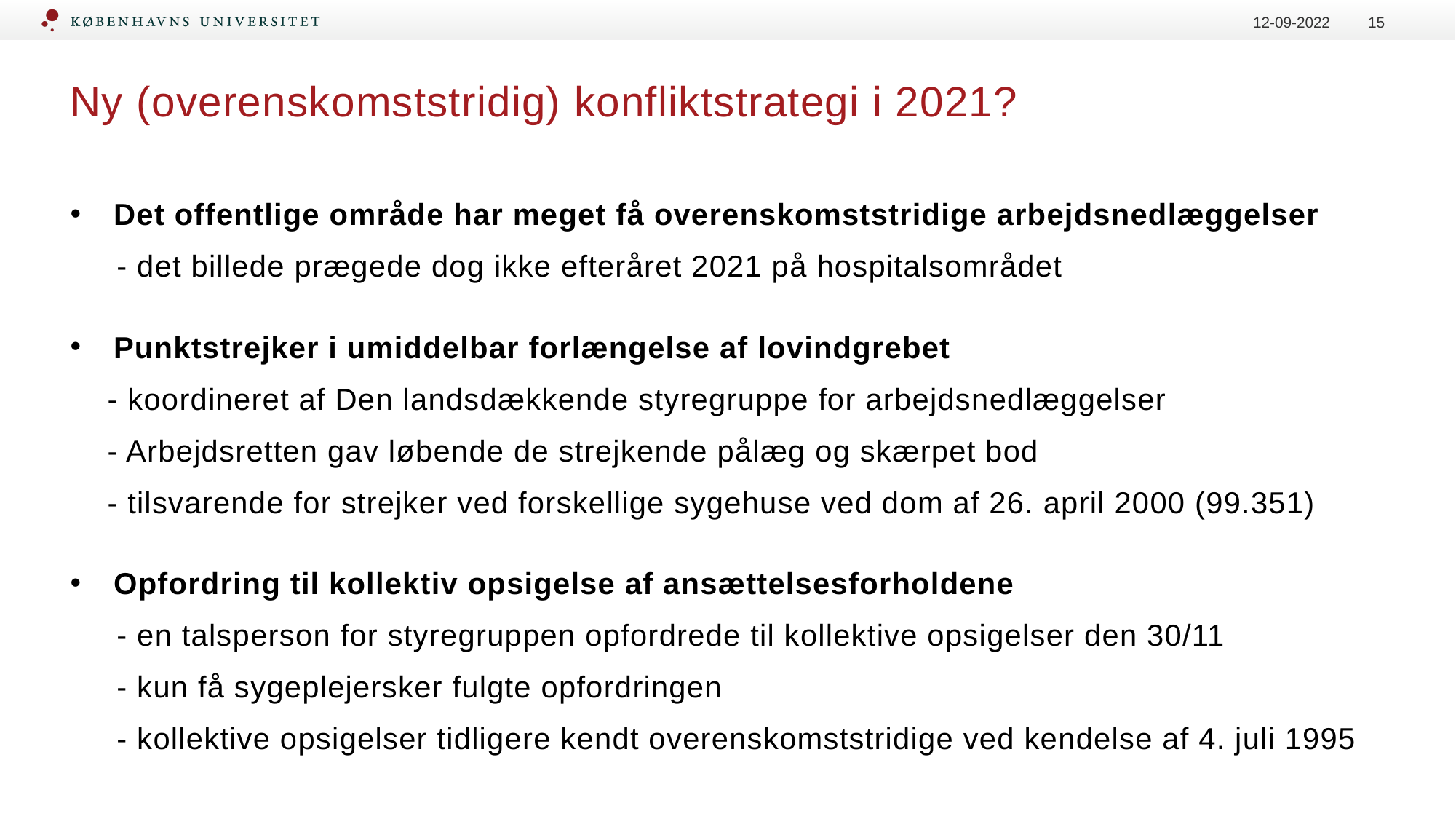

12-09-2022
15
# Ny (overenskomststridig) konfliktstrategi i 2021?
Det offentlige område har meget få overenskomststridige arbejdsnedlæggelser
     - det billede prægede dog ikke efteråret 2021 på hospitalsområdet

Punktstrejker i umiddelbar forlængelse af lovindgrebet
    - koordineret af Den landsdækkende styregruppe for arbejdsnedlæggelser
    - Arbejdsretten gav løbende de strejkende pålæg og skærpet bod
    - tilsvarende for strejker ved forskellige sygehuse ved dom af 26. april 2000 (99.351)

Opfordring til kollektiv opsigelse af ansættelsesforholdene
     - en talsperson for styregruppen opfordrede til kollektive opsigelser den 30/11
     - kun få sygeplejersker fulgte opfordringen
     - kollektive opsigelser tidligere kendt overenskomststridige ved kendelse af 4. juli 1995